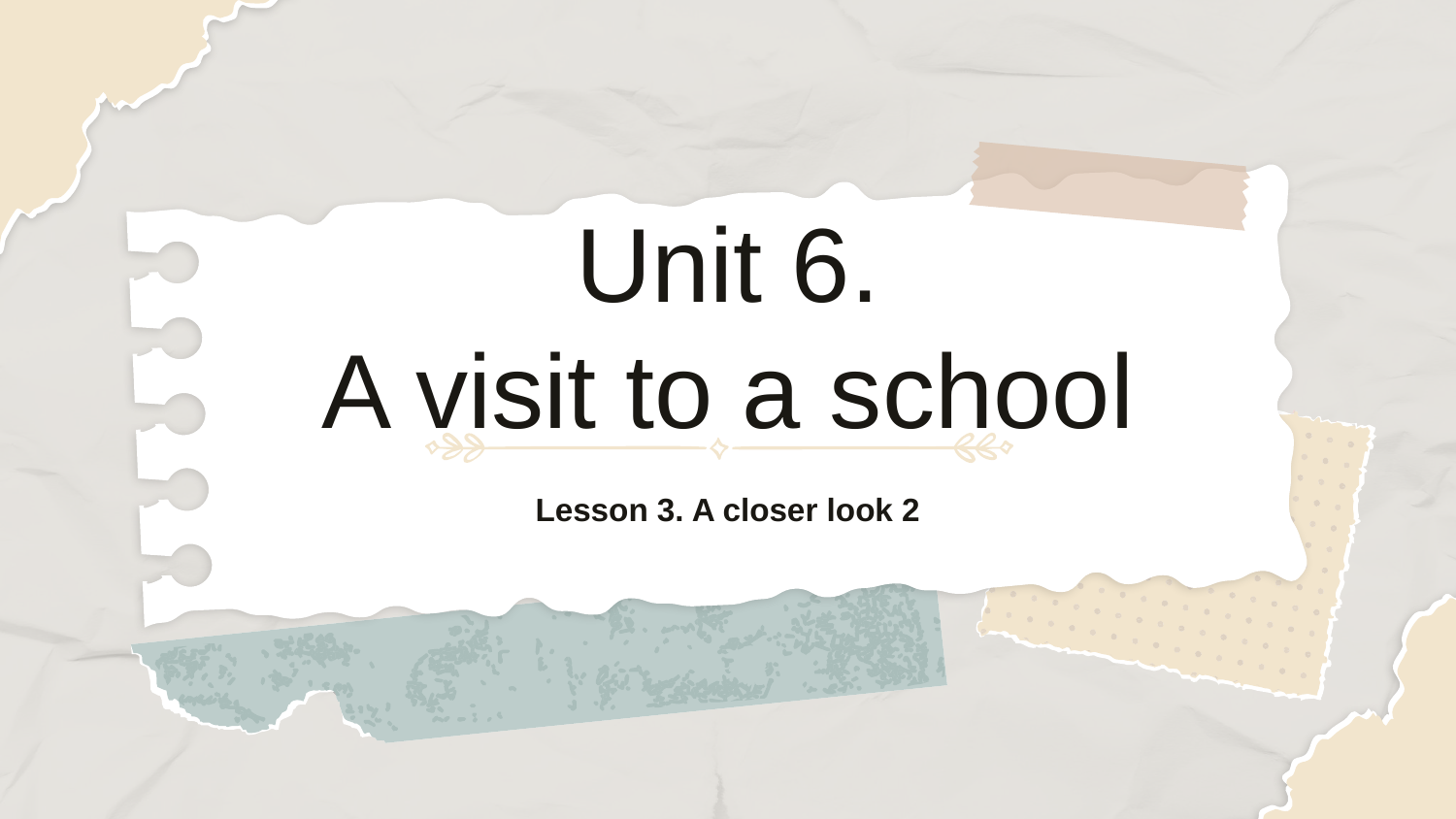

# Unit 6. A visit to a school

Lesson 3. A closer look 2